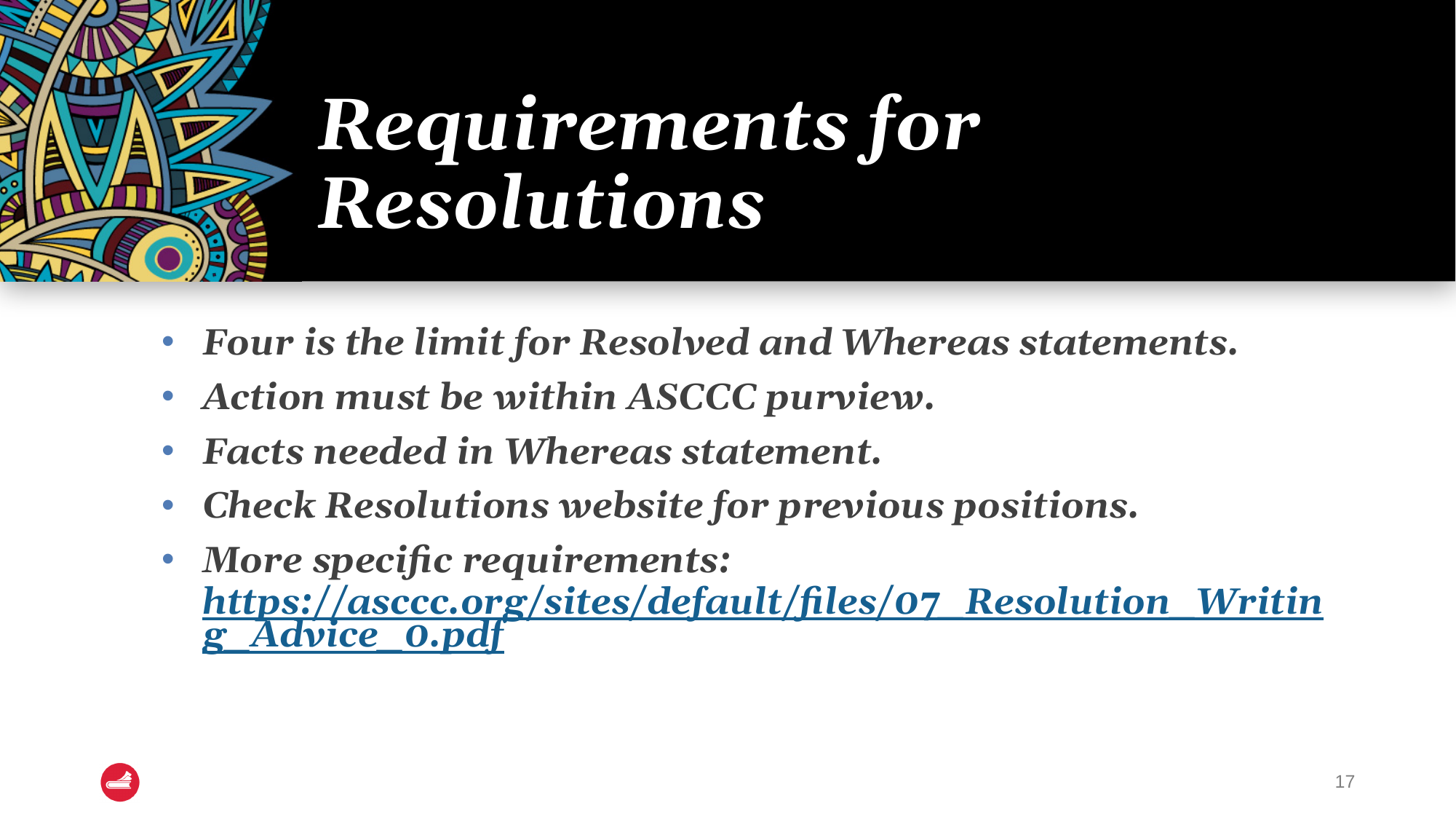

# Requirements for Resolutions
Four is the limit for Resolved and Whereas statements.
Action must be within ASCCC purview.
Facts needed in Whereas statement.
Check Resolutions website for previous positions.
More specific requirements: https://asccc.org/sites/default/files/07_Resolution_Writing_Advice_0.pdf

17